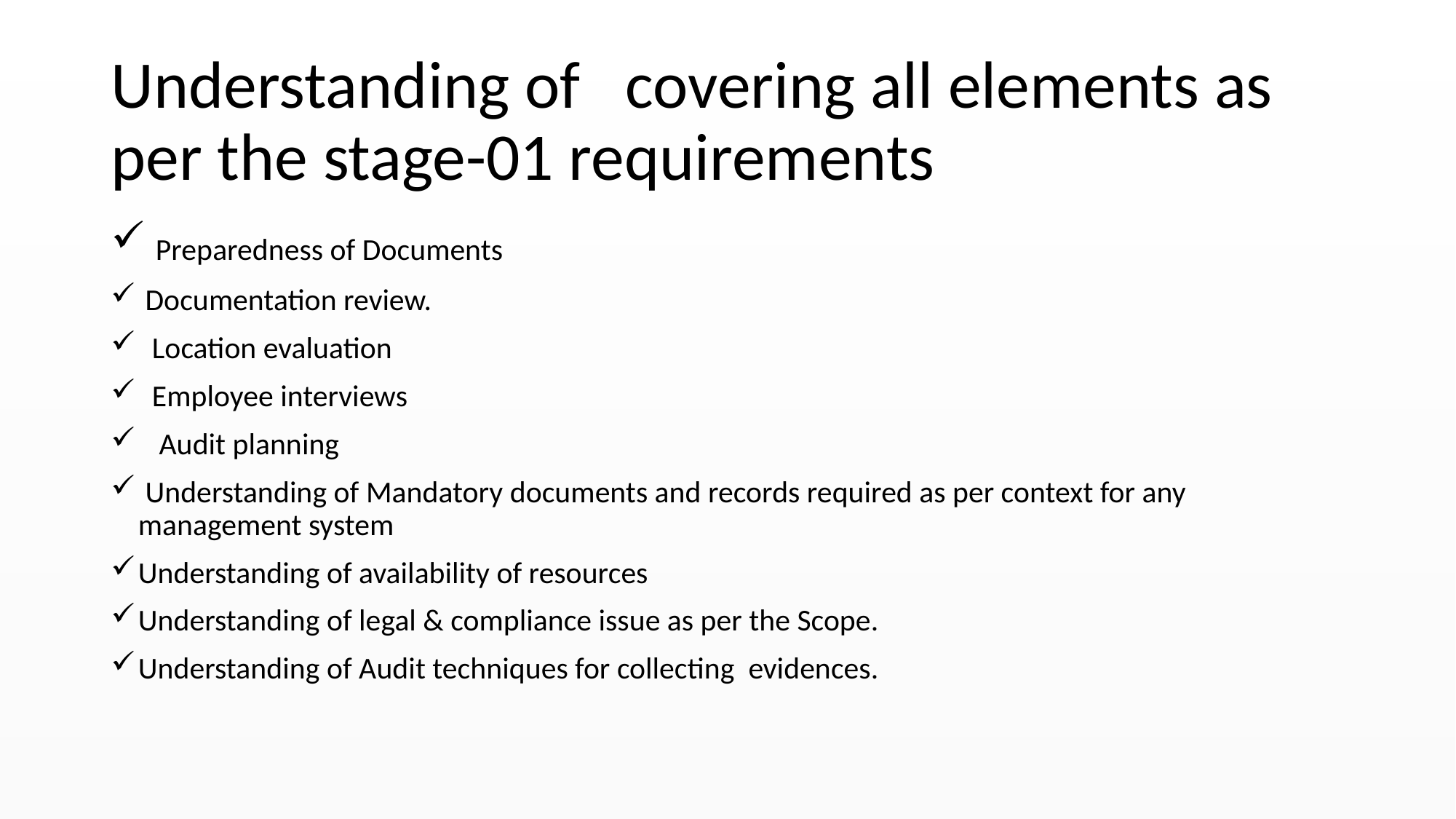

# Understanding of   covering all elements as per the stage-01 requirements
 Preparedness of Documents
 Documentation review.
  Location evaluation
  Employee interviews
   Audit planning
 Understanding of Mandatory documents and records required as per context for any management system
Understanding of availability of resources
Understanding of legal & compliance issue as per the Scope.
Understanding of Audit techniques for collecting  evidences.